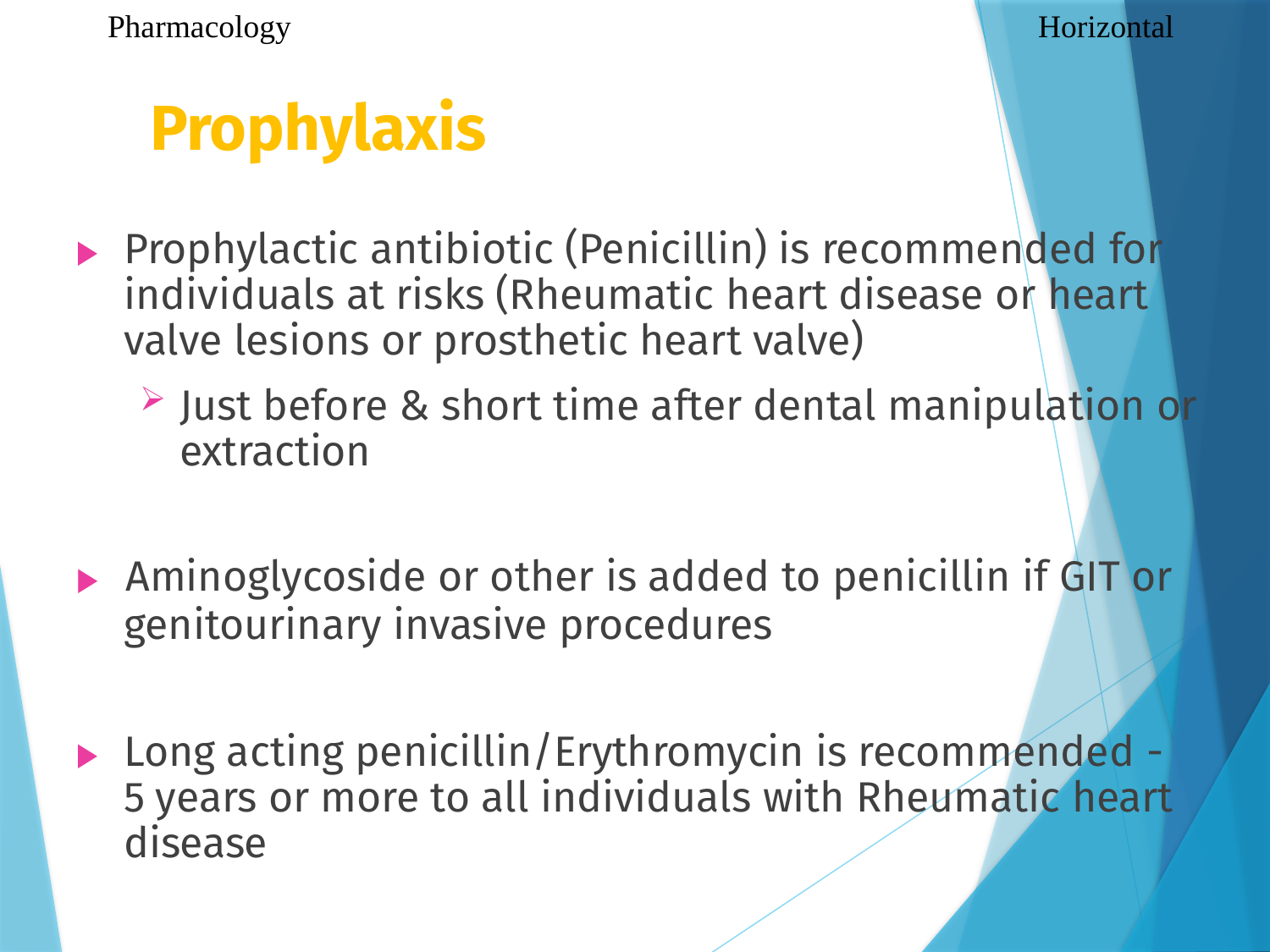

Pharmacology                                                                                             Horizontal
# Prophylaxis
▶	Prophylactic antibiotic (Penicillin) is recommended for individuals at risks (Rheumatic heart disease or heart valve lesions or prosthetic heart valve)
Just before & short time after dental manipulation or extraction

▶	Aminoglycoside or other is added to penicillin if GIT or
genitourinary invasive procedures

▶	Long acting penicillin/Erythromycin is recommended - 5 years or more to all individuals with Rheumatic heart disease